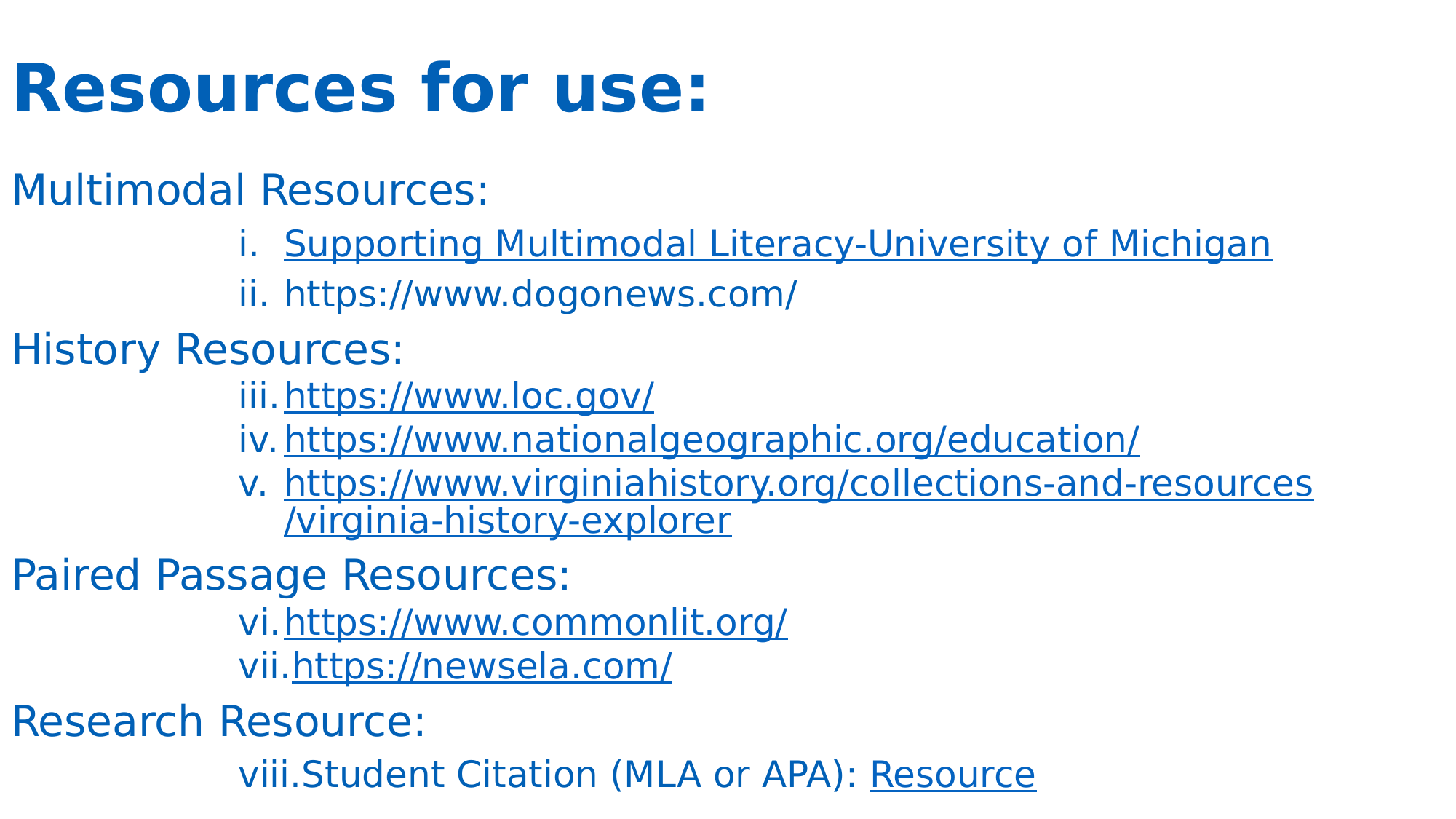

# Resources for use:
Multimodal Resources:
Supporting Multimodal Literacy-University of Michigan
https://www.dogonews.com/
History Resources:
https://www.loc.gov/
https://www.nationalgeographic.org/education/
https://www.virginiahistory.org/collections-and-resources/virginia-history-explorer
Paired Passage Resources:
https://www.commonlit.org/
https://newsela.com/
Research Resource:
Student Citation (MLA or APA): Resource